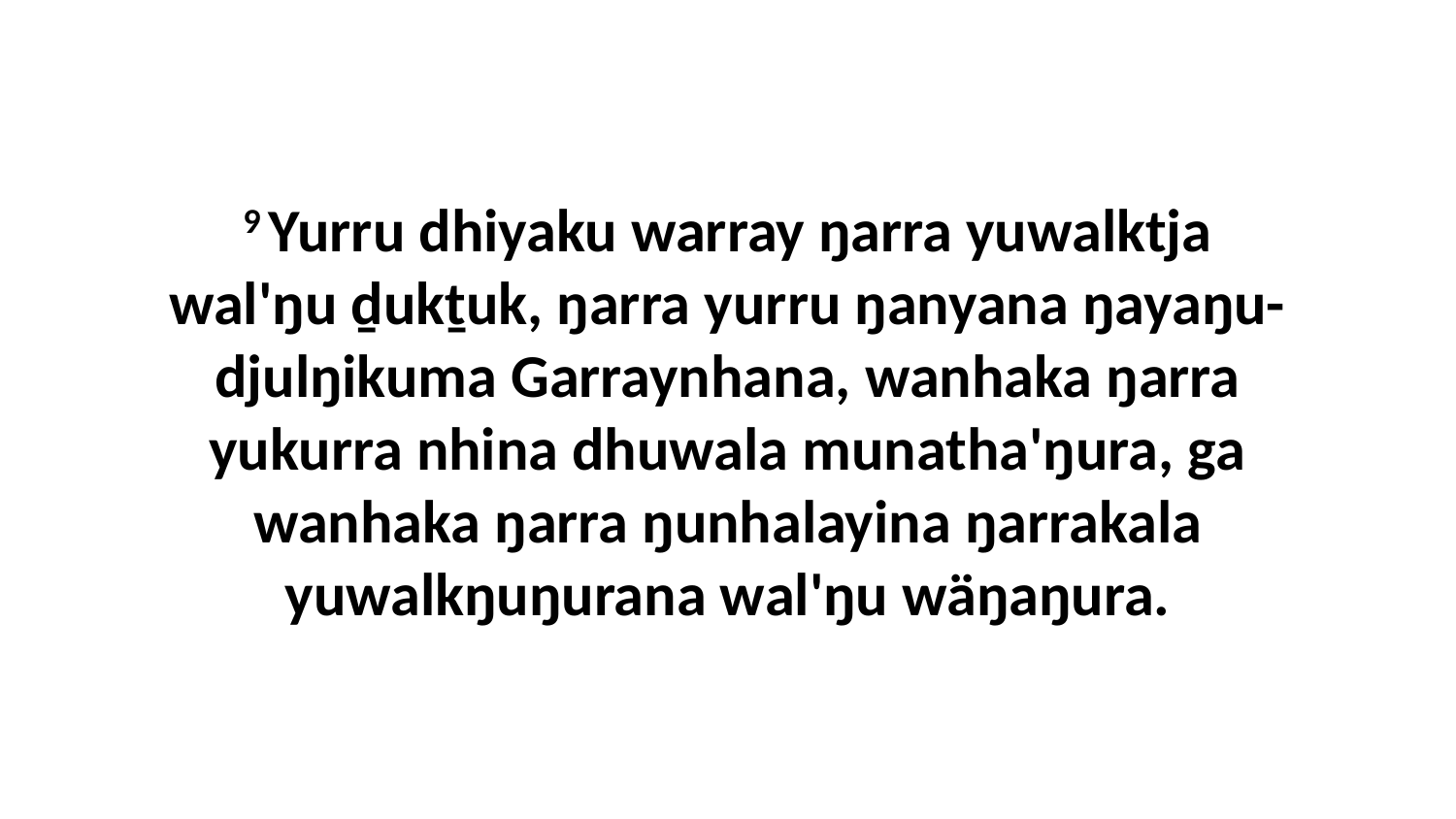

9 Yurru dhiyaku warray ŋarra yuwalktja wal'ŋu ḏukṯuk, ŋarra yurru ŋanyana ŋayaŋu-djulŋikuma Garraynhana, wanhaka ŋarra yukurra nhina dhuwala munatha'ŋura, ga wanhaka ŋarra ŋunhalayina ŋarrakala yuwalkŋuŋurana wal'ŋu wäŋaŋura.